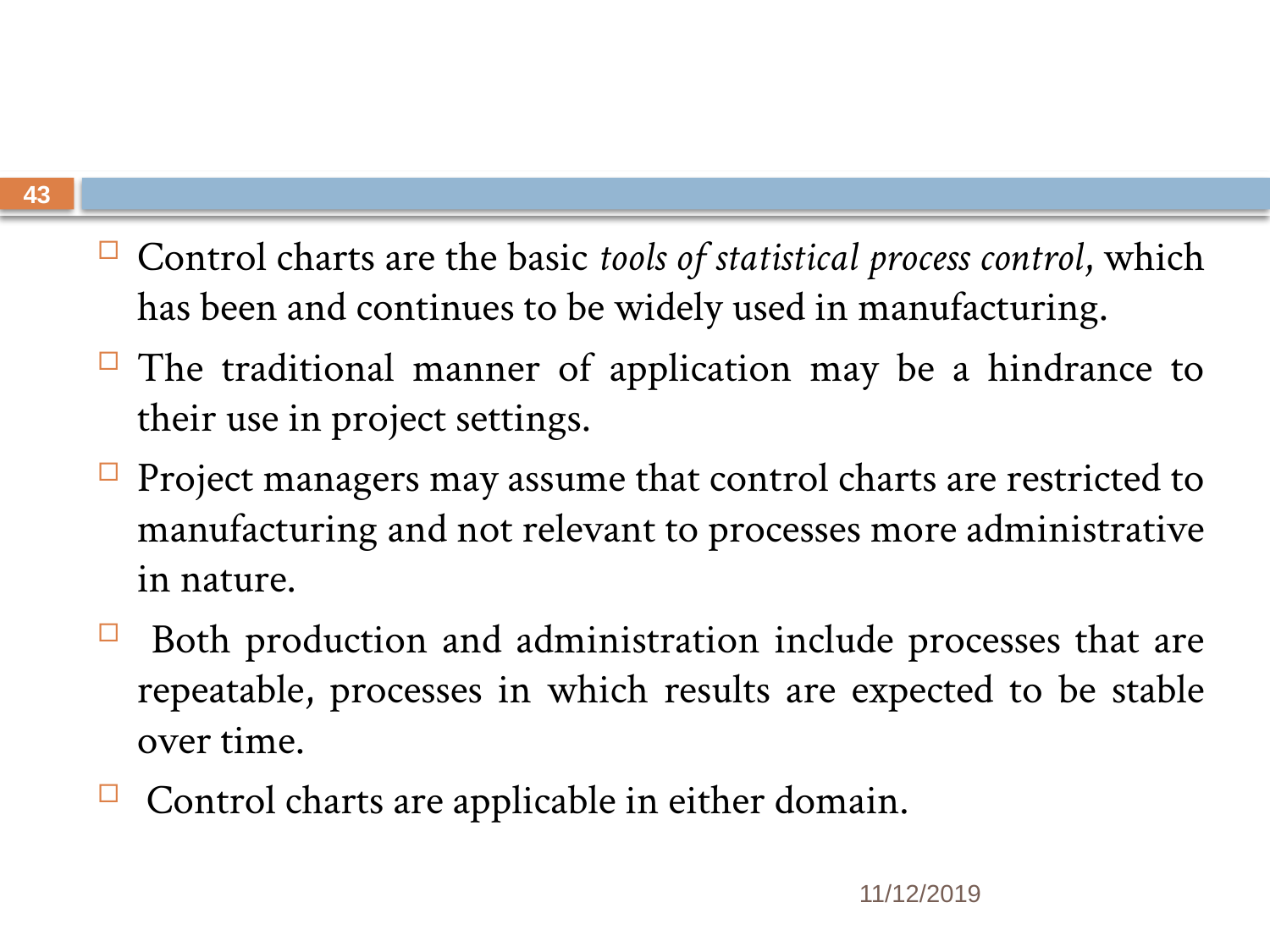

#
43
Control charts are the basic tools of statistical process control, which has been and continues to be widely used in manufacturing.
The traditional manner of application may be a hindrance to their use in project settings.
Project managers may assume that control charts are restricted to manufacturing and not relevant to processes more administrative in nature.
 Both production and administration include processes that are repeatable, processes in which results are expected to be stable over time.
 Control charts are applicable in either domain.
11/12/2019